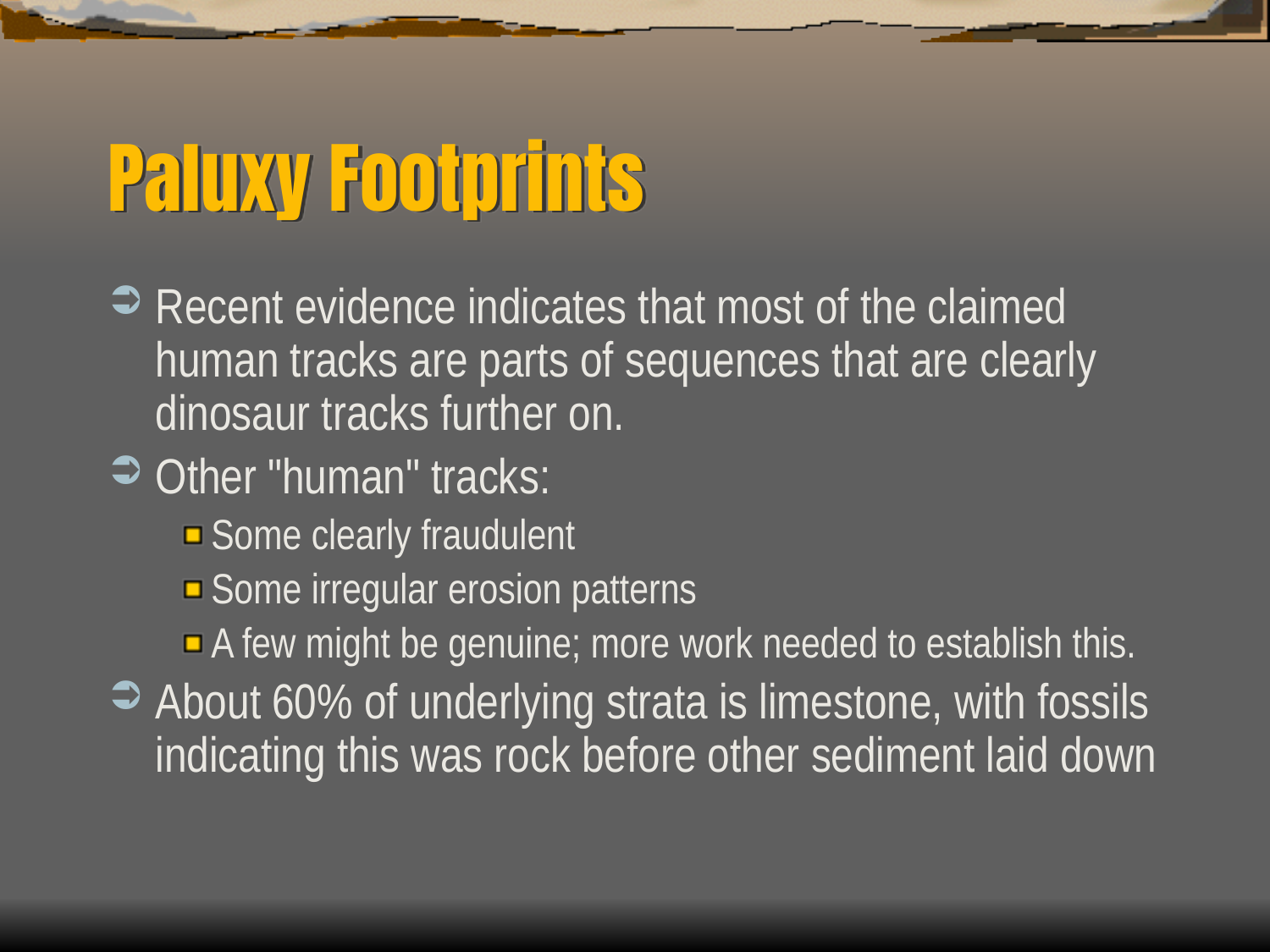

# Paluxy Footprints
Recent evidence indicates that most of the claimed human tracks are parts of sequences that are clearly dinosaur tracks further on.
Other "human" tracks:
Some clearly fraudulent
Some irregular erosion patterns
A few might be genuine; more work needed to establish this.
About 60% of underlying strata is limestone, with fossils indicating this was rock before other sediment laid down